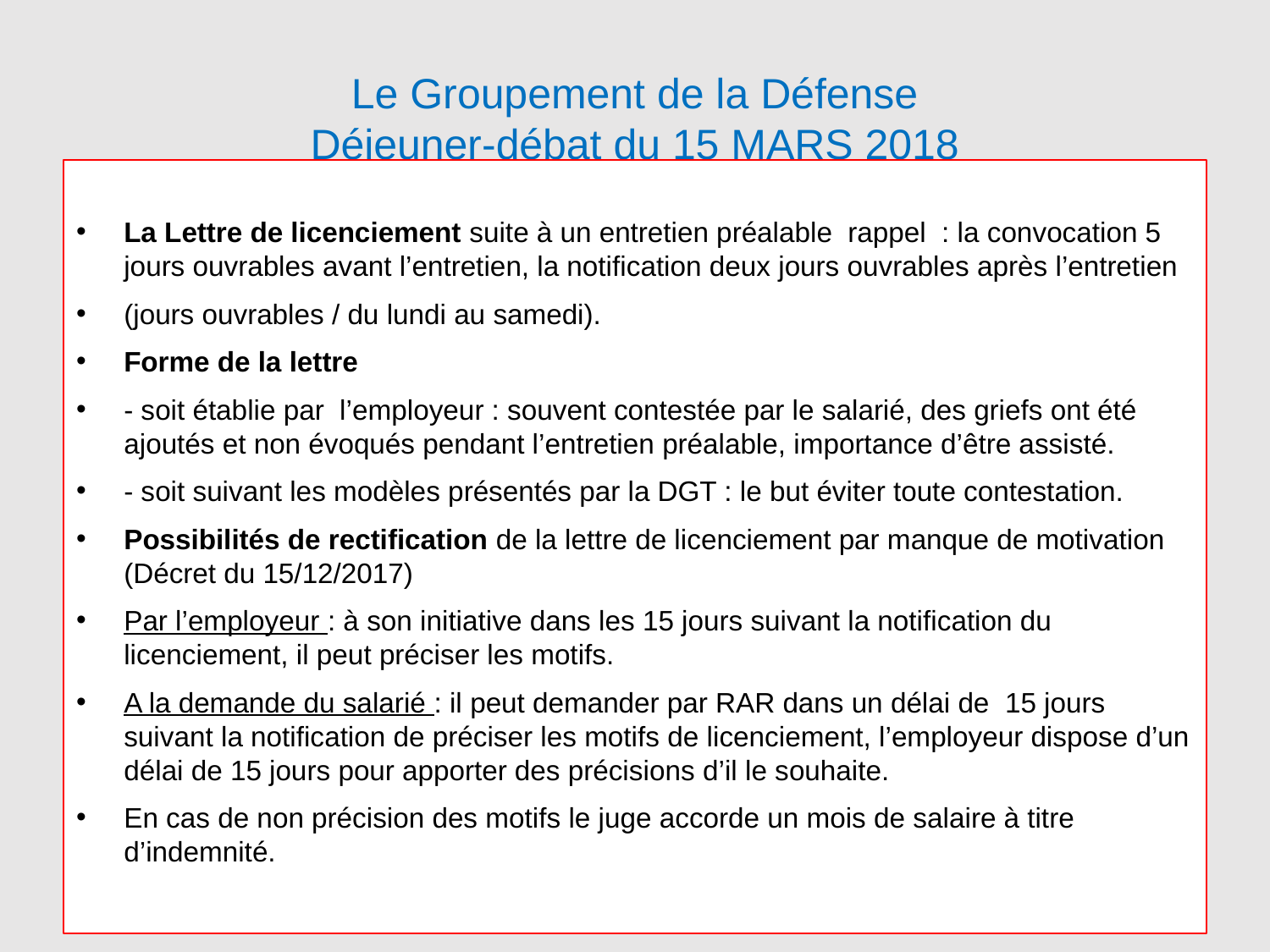

# Le Groupement de la Défense Déjeuner-débat du 15 MARS 2018

La Lettre de licenciement suite à un entretien préalable  rappel  : la convocation 5 jours ouvrables avant l’entretien, la notification deux jours ouvrables après l’entretien
(jours ouvrables / du lundi au samedi).
Forme de la lettre
- soit établie par  l’employeur : souvent contestée par le salarié, des griefs ont été ajoutés et non évoqués pendant l’entretien préalable, importance d’être assisté.
- soit suivant les modèles présentés par la DGT : le but éviter toute contestation.
Possibilités de rectification de la lettre de licenciement par manque de motivation  (Décret du 15/12/2017)
Par l’employeur : à son initiative dans les 15 jours suivant la notification du licenciement, il peut préciser les motifs.
A la demande du salarié : il peut demander par RAR dans un délai de  15 jours suivant la notification de préciser les motifs de licenciement, l’employeur dispose d’un délai de 15 jours pour apporter des précisions d’il le souhaite.
En cas de non précision des motifs le juge accorde un mois de salaire à titre d’indemnité.